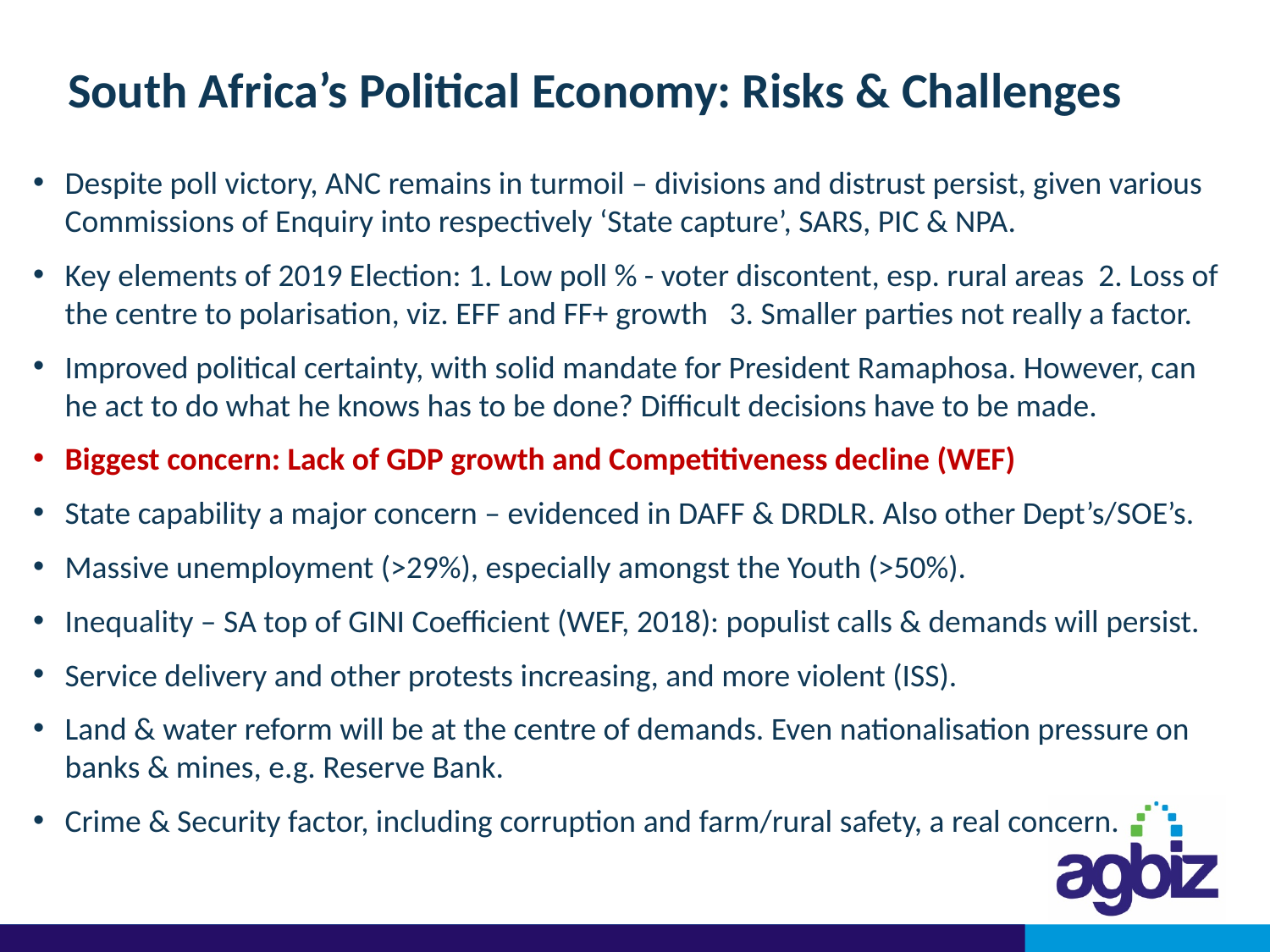

# South Africa’s Political Economy: Risks & Challenges
Despite poll victory, ANC remains in turmoil – divisions and distrust persist, given various Commissions of Enquiry into respectively ‘State capture’, SARS, PIC & NPA.
Key elements of 2019 Election: 1. Low poll % - voter discontent, esp. rural areas  2. Loss of the centre to polarisation, viz. EFF and FF+ growth   3. Smaller parties not really a factor.
Improved political certainty, with solid mandate for President Ramaphosa. However, can he act to do what he knows has to be done? Difficult decisions have to be made.
Biggest concern: Lack of GDP growth and Competitiveness decline (WEF)
State capability a major concern – evidenced in DAFF & DRDLR. Also other Dept’s/SOE’s.
Massive unemployment (>29%), especially amongst the Youth (>50%).
Inequality – SA top of GINI Coefficient (WEF, 2018): populist calls & demands will persist.
Service delivery and other protests increasing, and more violent (ISS).
Land & water reform will be at the centre of demands. Even nationalisation pressure on banks & mines, e.g. Reserve Bank.
Crime & Security factor, including corruption and farm/rural safety, a real concern.